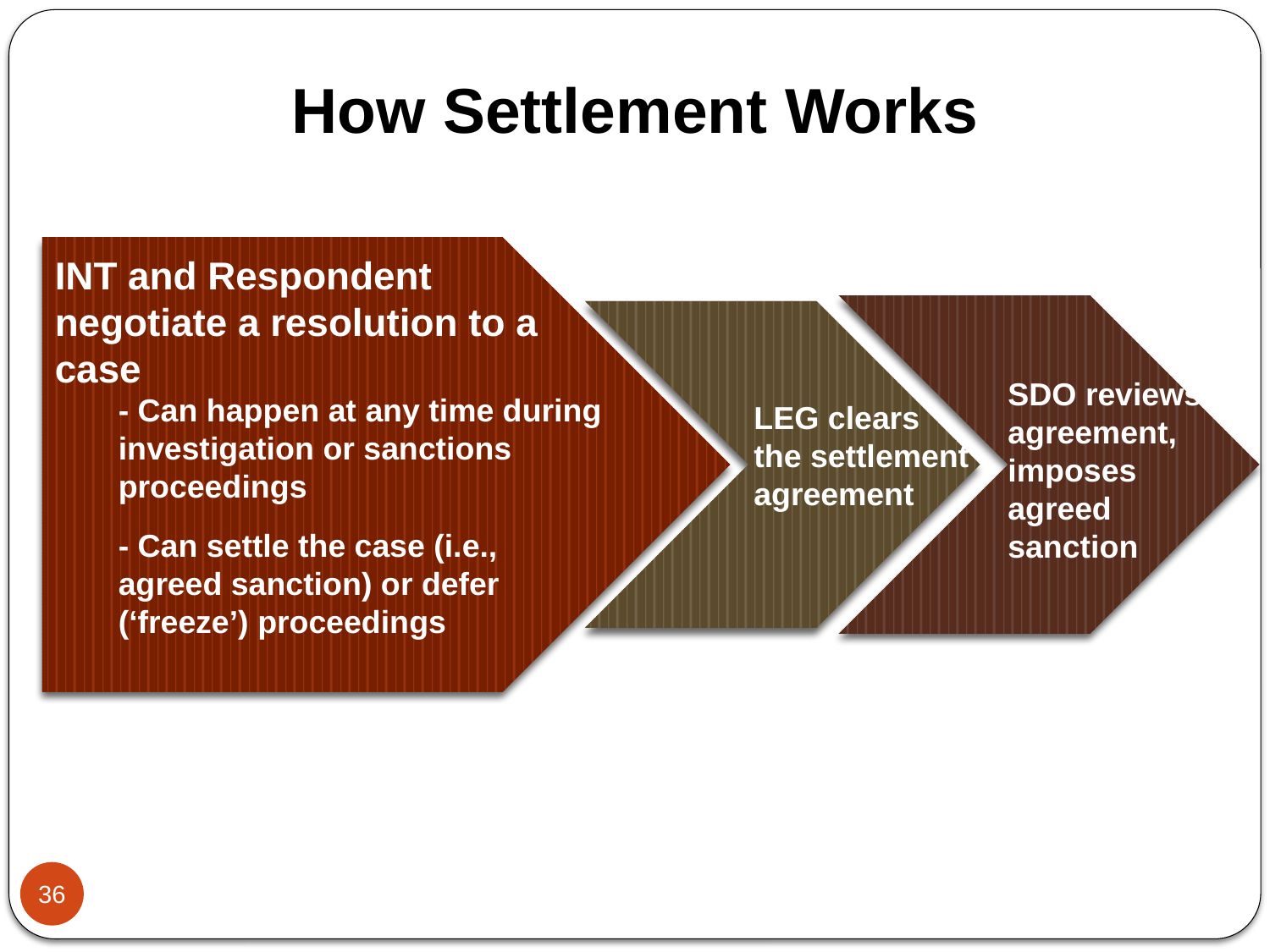

# How Settlement Works
INT and Respondent
negotiate a resolution to a
case
- Can happen at any time during investigation or sanctions proceedings

- Can settle the case (i.e., agreed sanction) or defer (‘freeze’) proceedings

SDO reviews
agreement,
imposes
agreed
sanction
LEG clears
the settlement agreement
36